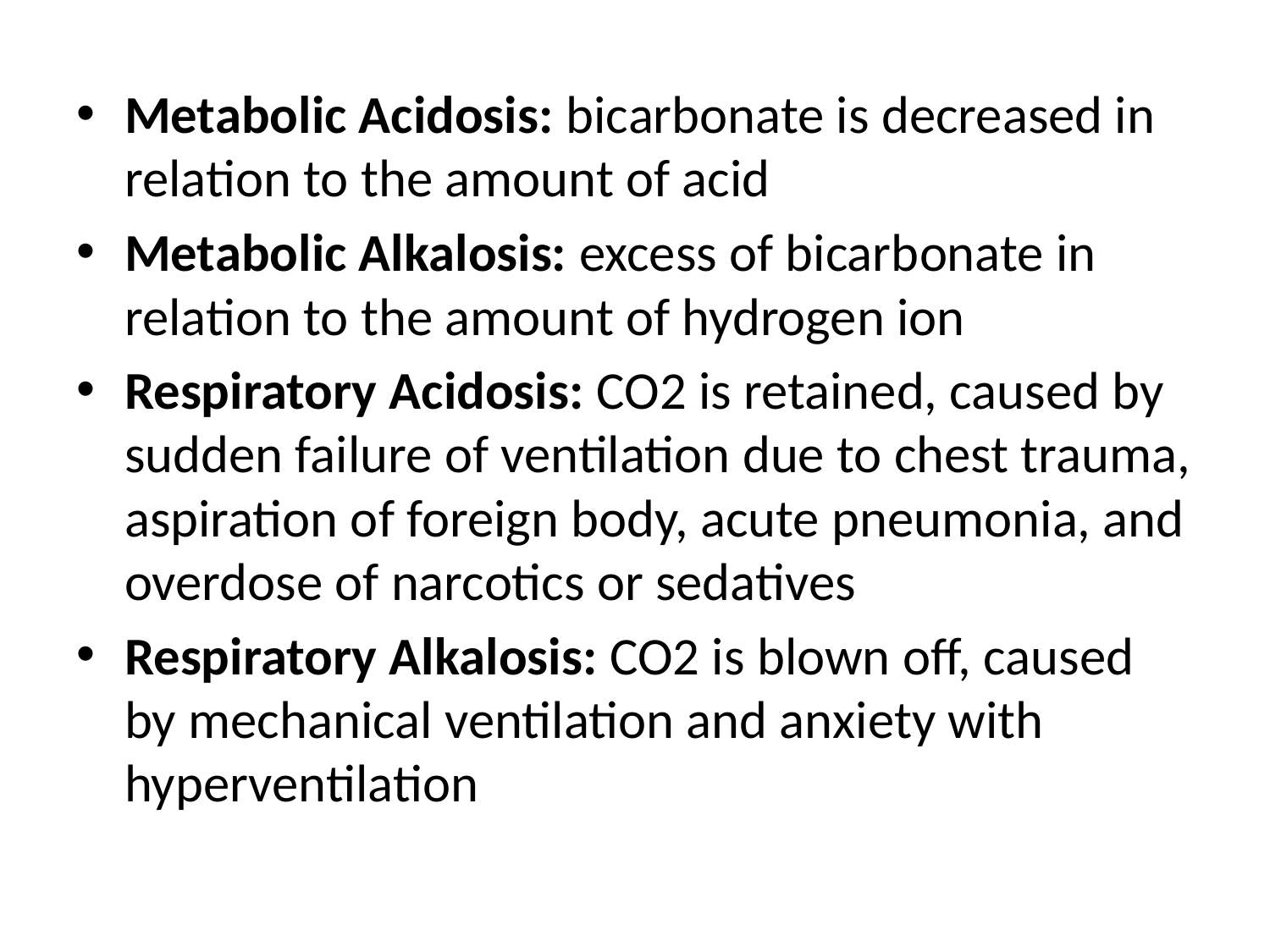

Metabolic Acidosis: bicarbonate is decreased in relation to the amount of acid
Metabolic Alkalosis: excess of bicarbonate in relation to the amount of hydrogen ion
Respiratory Acidosis: CO2 is retained, caused by sudden failure of ventilation due to chest trauma, aspiration of foreign body, acute pneumonia, and overdose of narcotics or sedatives
Respiratory Alkalosis: CO2 is blown off, caused by mechanical ventilation and anxiety with hyperventilation